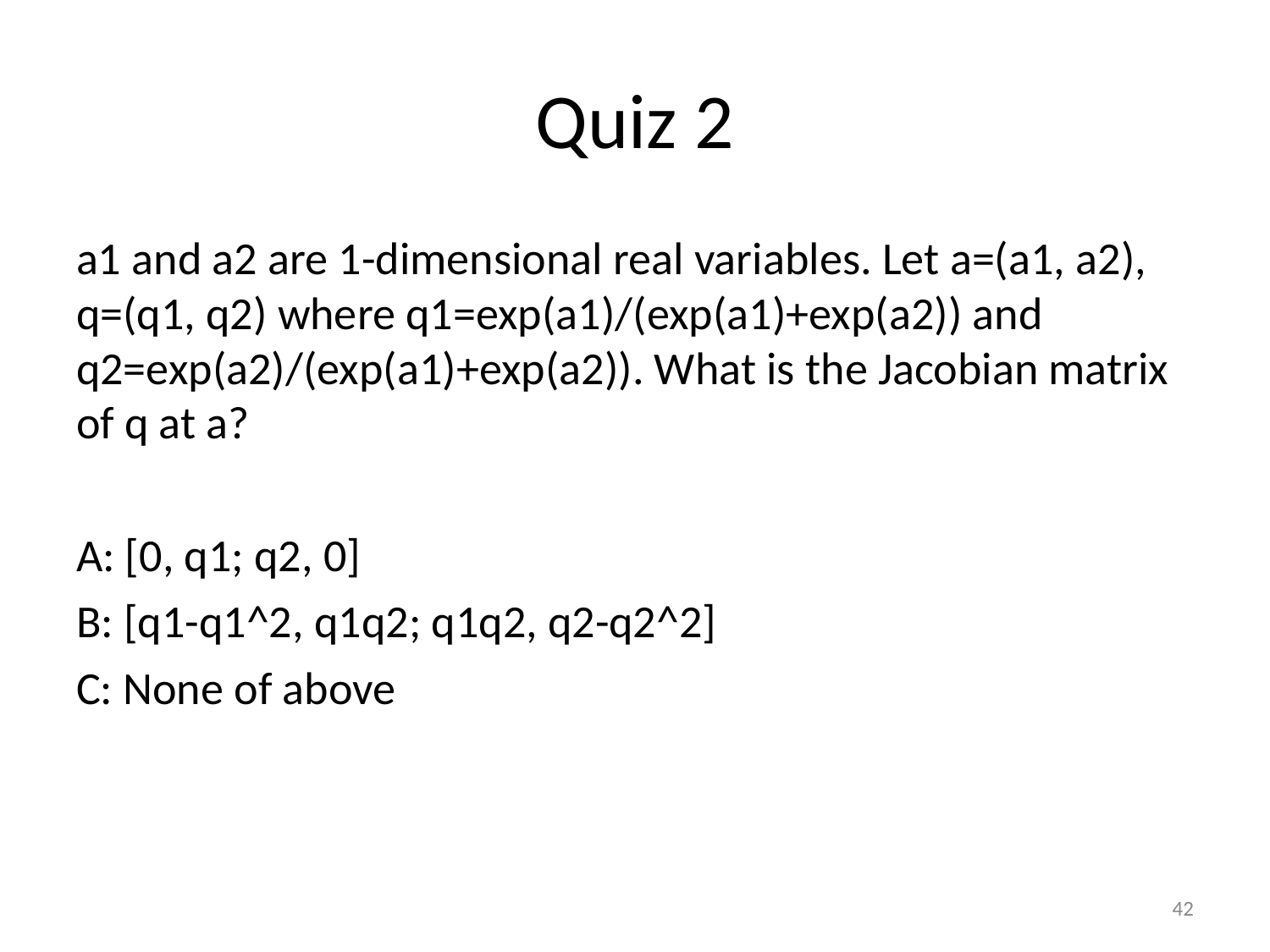

# Quiz 2
a1 and a2 are 1-dimensional real variables. Let a=(a1, a2), q=(q1, q2) where q1=exp(a1)/(exp(a1)+exp(a2)) and q2=exp(a2)/(exp(a1)+exp(a2)). What is the Jacobian matrix of q at a?

A: [0, q1; q2, 0]
B: [q1-q1^2, q1q2; q1q2, q2-q2^2]
C: None of above
42